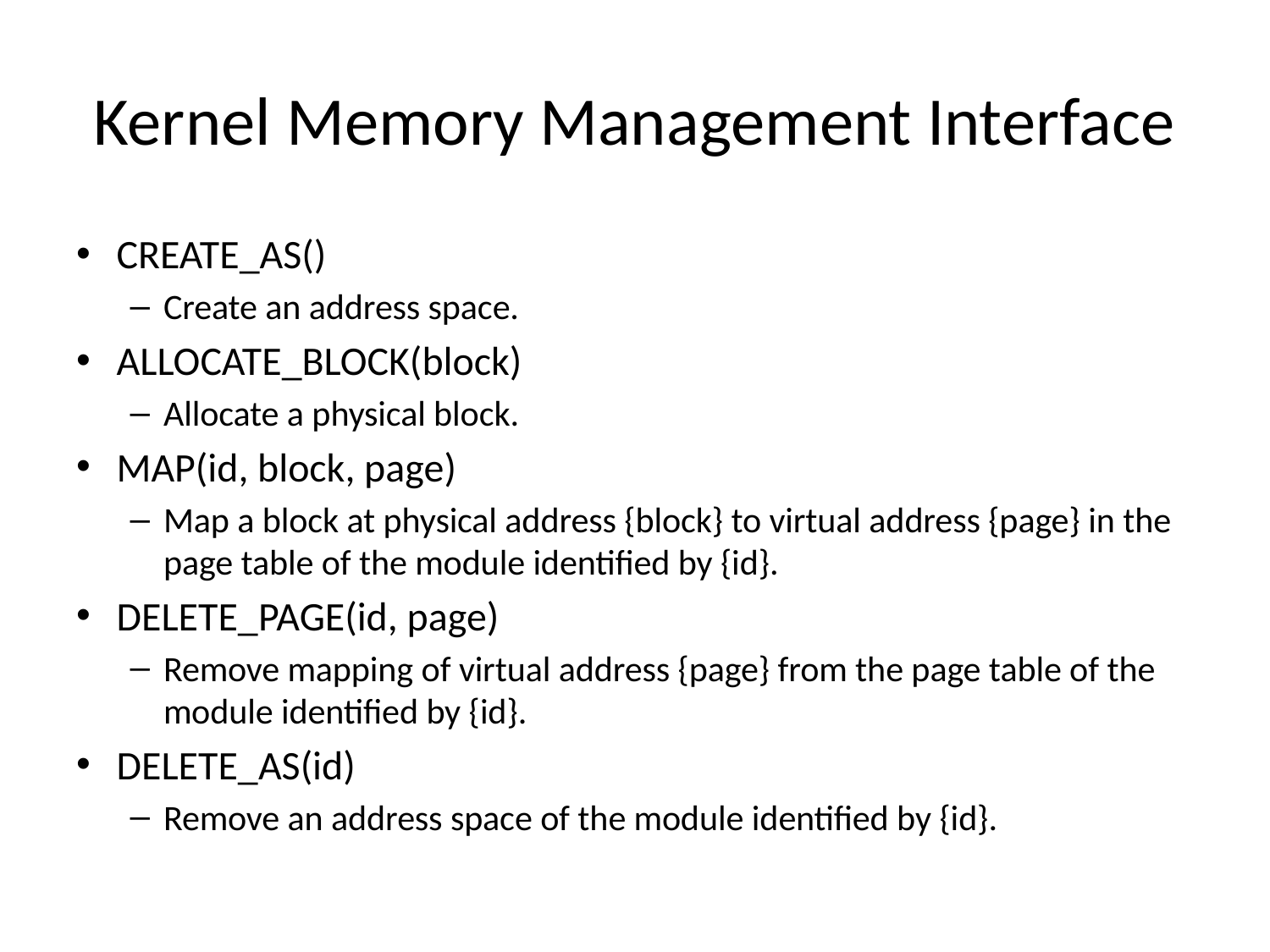

# Kernel Memory Management Interface
CREATE_AS()
Create an address space.
ALLOCATE_BLOCK(block)
Allocate a physical block.
MAP(id, block, page)
Map a block at physical address {block} to virtual address {page} in the page table of the module identified by {id}.
DELETE_PAGE(id, page)
Remove mapping of virtual address {page} from the page table of the module identified by {id}.
DELETE_AS(id)
Remove an address space of the module identified by {id}.